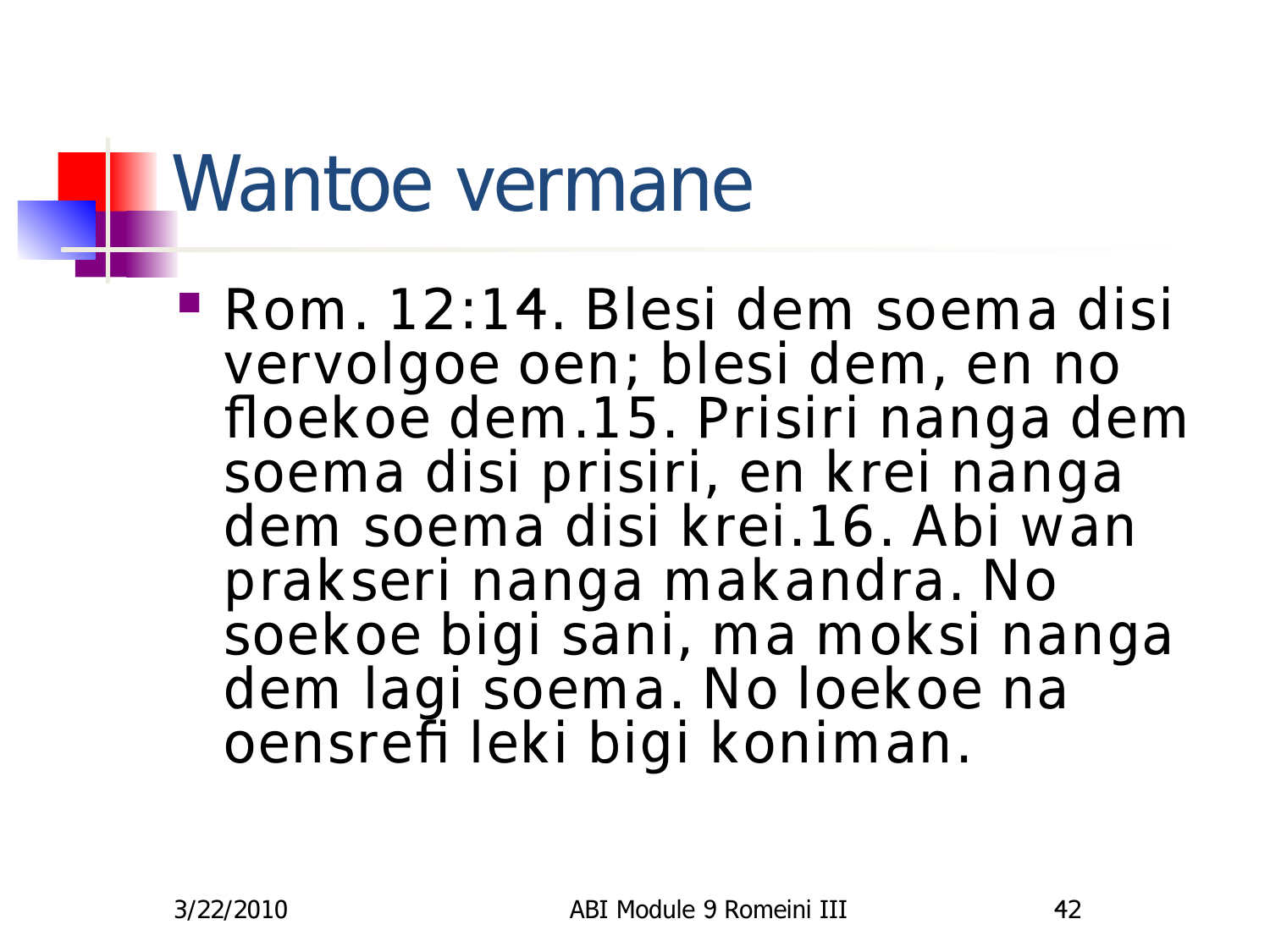

# Wantoe vermane
Rom. 12:14. Blesi dem soema disi vervolgoe oen; blesi dem, en no floekoe dem.15. Prisiri nanga dem soema disi prisiri, en krei nanga dem soema disi krei.16. Abi wan prakseri nanga makandra. No soekoe bigi sani, ma moksi nanga dem lagi soema. No loekoe na oensrefi leki bigi koniman.
3/22/2010
ABI Module 9 Romeini III
42